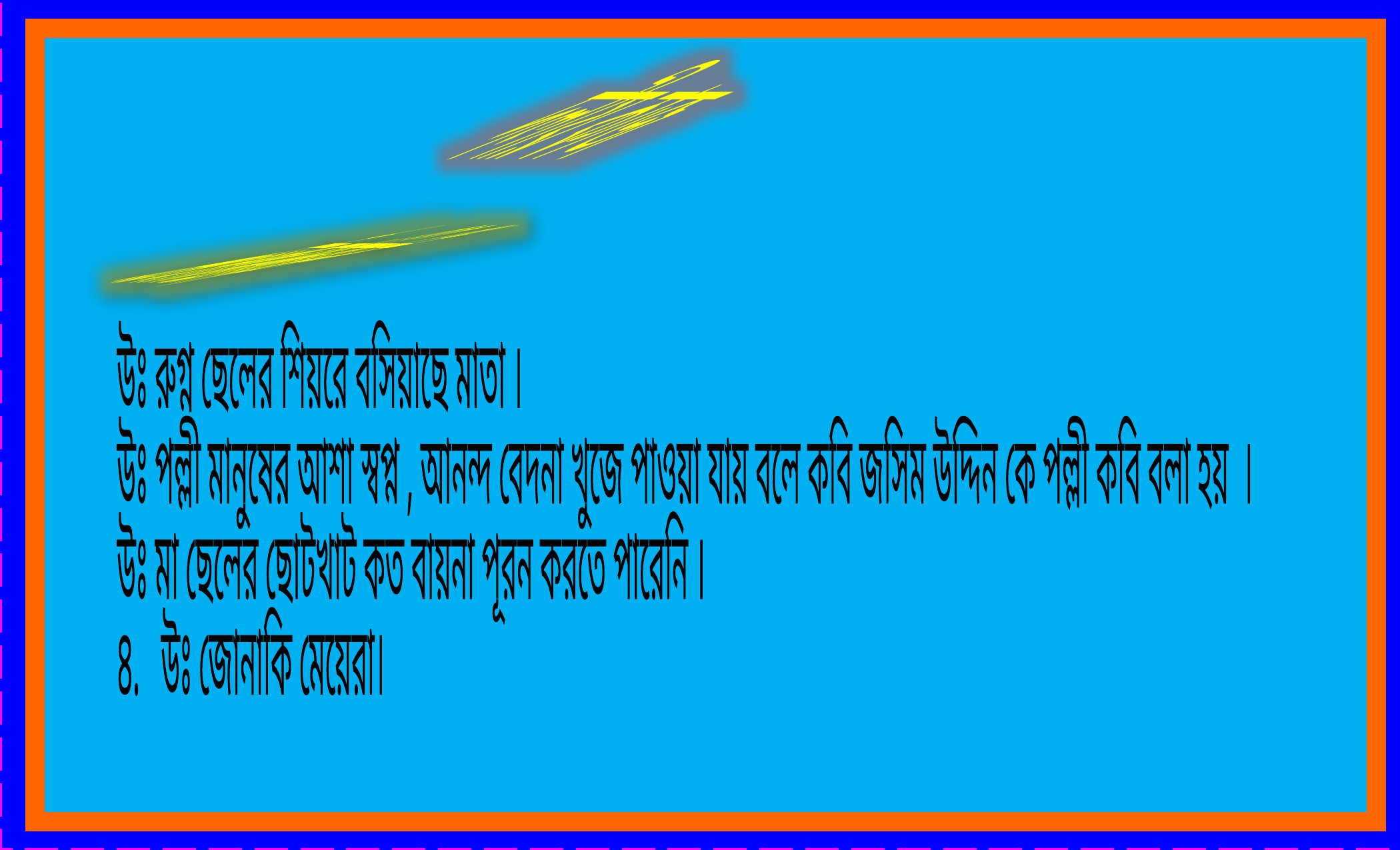

দলীয় কাজ
 উত্তর গুলো মিলিয়ে নিই
উঃ রুগ্ন ছেলের শিয়রে বসিয়াছে মাতা ।
উঃ পল্লী মানুষের আশা স্বপ্ন , আনন্দ বেদনা খুজে পাওয়া যায় বলে কবি জসিম উদ্দিন কে পল্লী কবি বলা হয়  ।
উঃ মা ছেলের ছোটখাট কত বায়না পূরন করতে পারেনি ।
৪.   উঃ জোনাকি মেয়েরা।